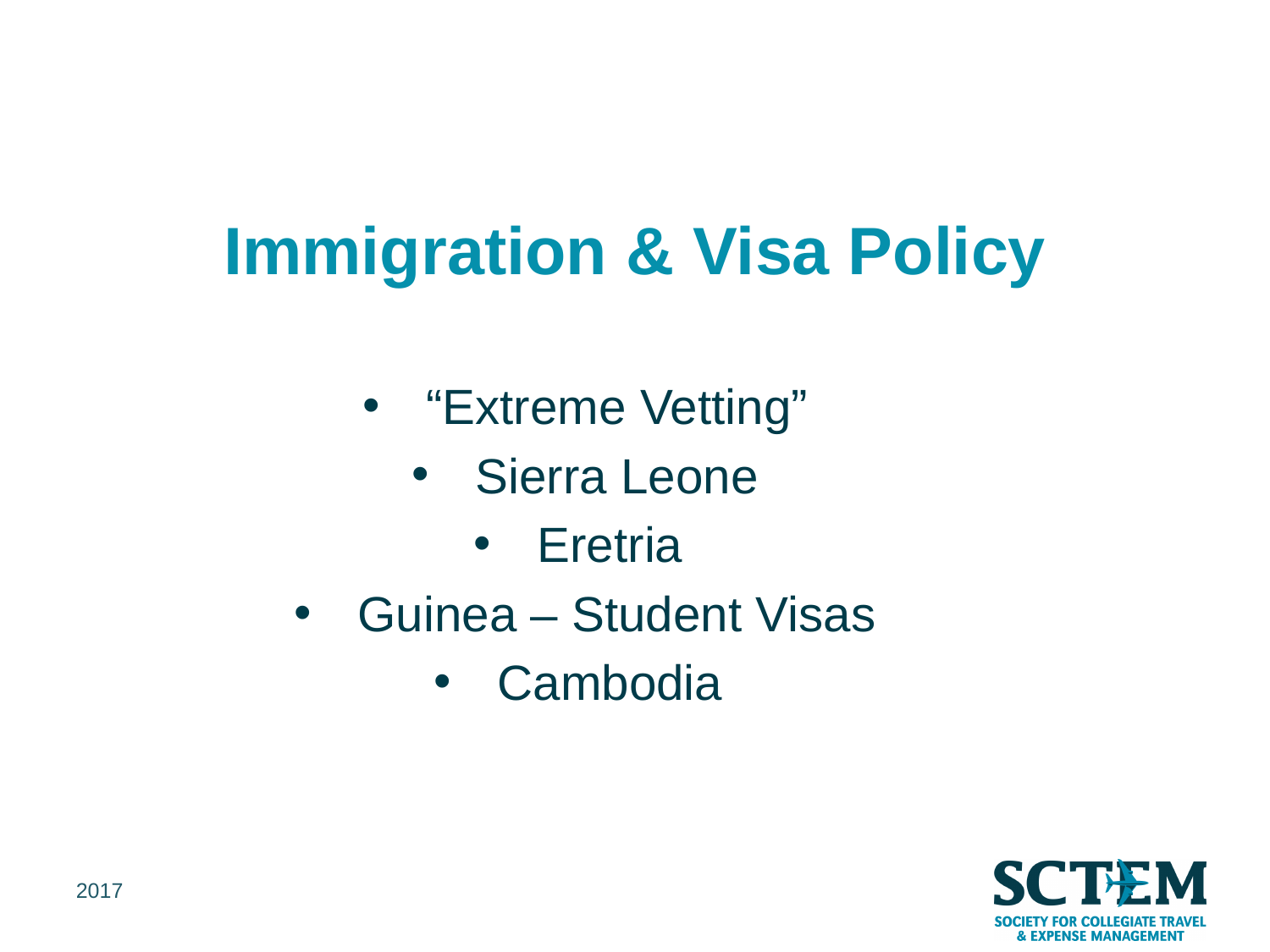

# Immigration & Visa Policy

“Extreme Vetting”
Sierra Leone
Eretria
Guinea – Student Visas
Cambodia